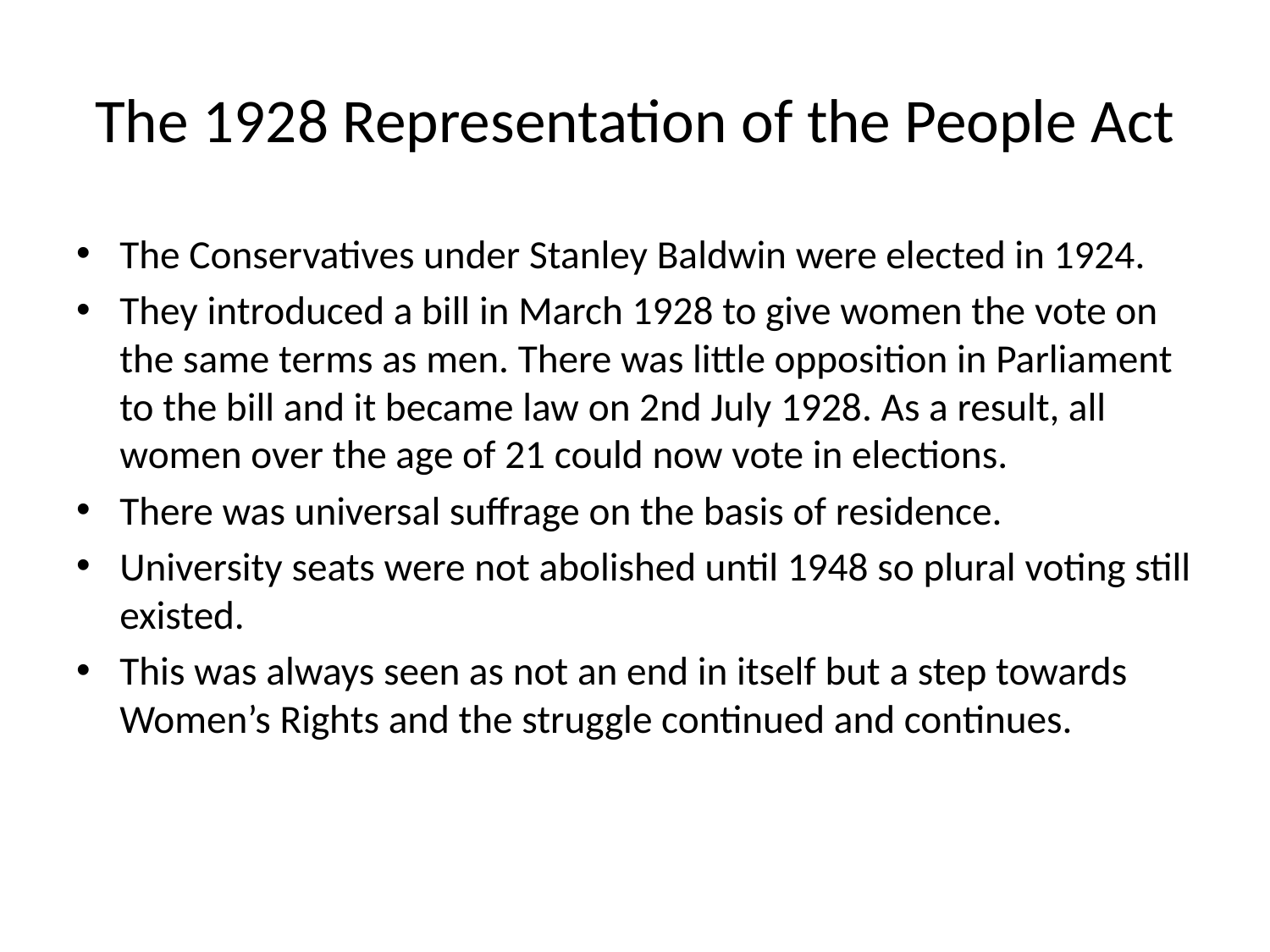

# The 1928 Representation of the People Act
The Conservatives under Stanley Baldwin were elected in 1924.
They introduced a bill in March 1928 to give women the vote on the same terms as men. There was little opposition in Parliament to the bill and it became law on 2nd July 1928. As a result, all women over the age of 21 could now vote in elections.
There was universal suffrage on the basis of residence.
University seats were not abolished until 1948 so plural voting still existed.
This was always seen as not an end in itself but a step towards Women’s Rights and the struggle continued and continues.